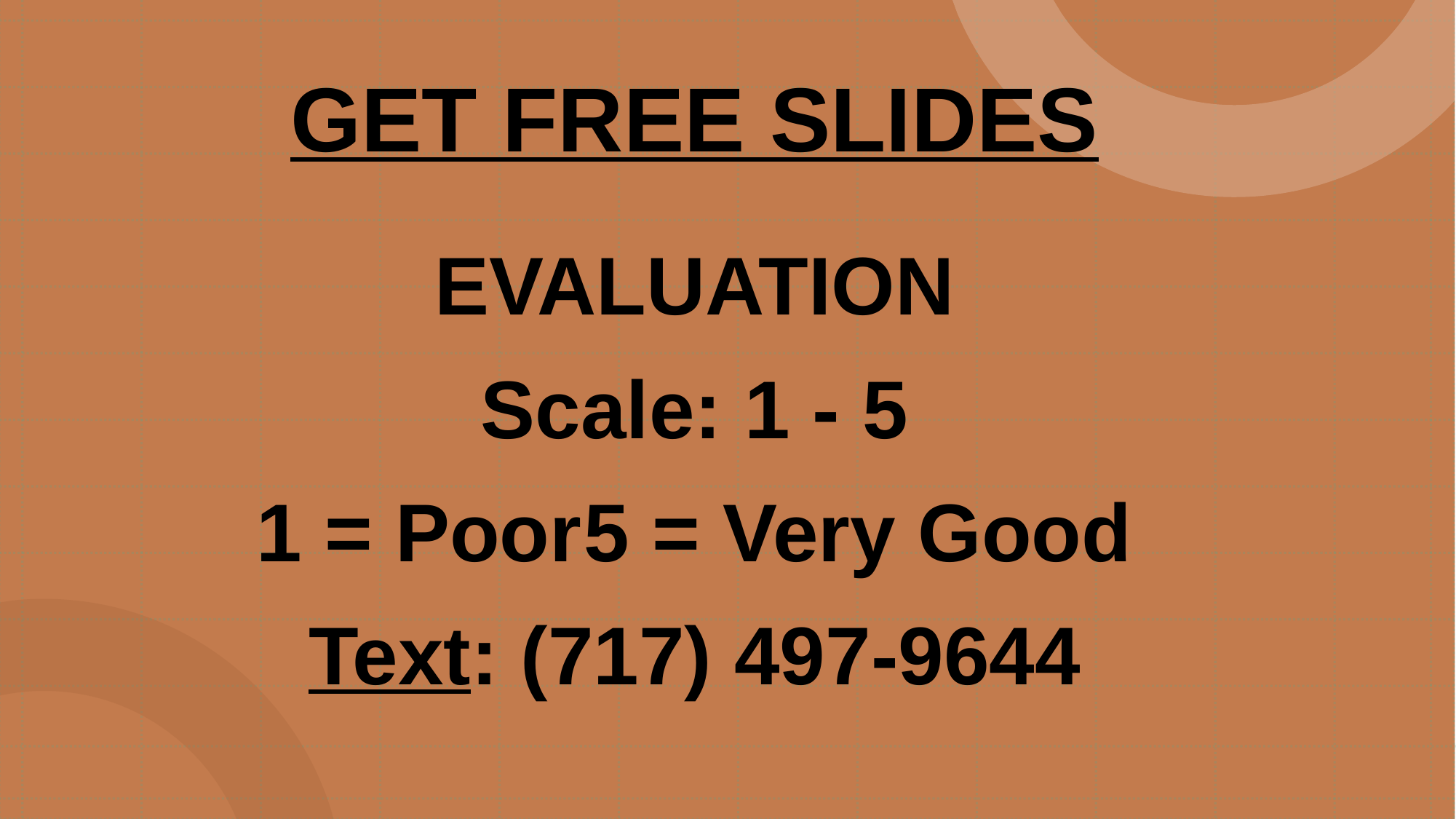

# GET FREE SLIDES
EVALUATION
Scale: 1 - 5
1 = Poor	5 = Very Good
Text: (717) 497-9644